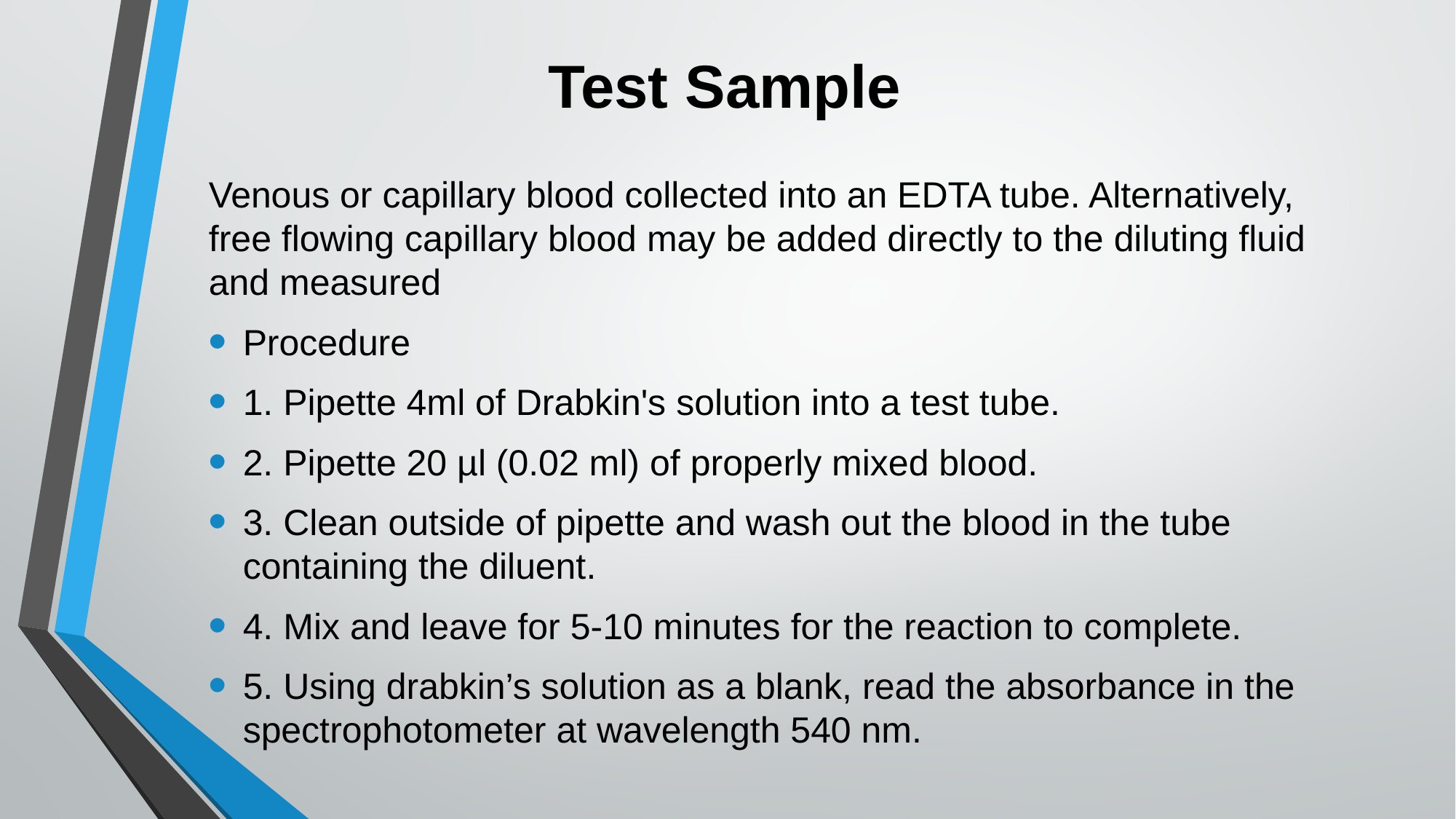

# Test Sample
Venous or capillary blood collected into an EDTA tube. Alternatively, free flowing capillary blood may be added directly to the diluting fluid and measured
Procedure
1. Pipette 4ml of Drabkin's solution into a test tube.
2. Pipette 20 µl (0.02 ml) of properly mixed blood.
3. Clean outside of pipette and wash out the blood in the tube containing the diluent.
4. Mix and leave for 5-10 minutes for the reaction to complete.
5. Using drabkin’s solution as a blank, read the absorbance in the spectrophotometer at wavelength 540 nm.